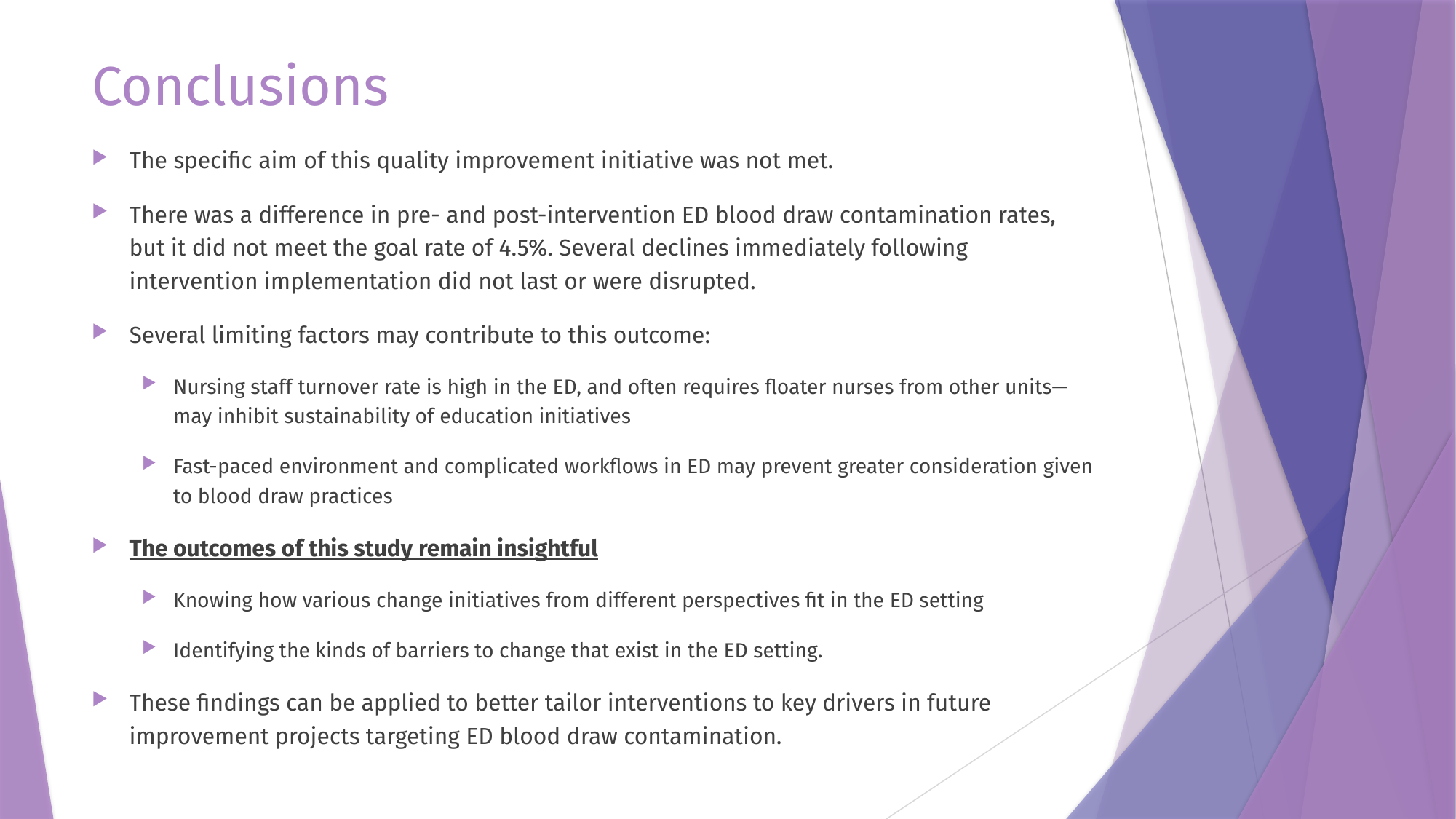

# Conclusions
The specific aim of this quality improvement initiative was not met.
There was a difference in pre- and post-intervention ED blood draw contamination rates, but it did not meet the goal rate of 4.5%. Several declines immediately following intervention implementation did not last or were disrupted.
Several limiting factors may contribute to this outcome:
Nursing staff turnover rate is high in the ED, and often requires floater nurses from other units—may inhibit sustainability of education initiatives
Fast-paced environment and complicated workflows in ED may prevent greater consideration given to blood draw practices
The outcomes of this study remain insightful
Knowing how various change initiatives from different perspectives fit in the ED setting
Identifying the kinds of barriers to change that exist in the ED setting.
These findings can be applied to better tailor interventions to key drivers in future improvement projects targeting ED blood draw contamination.